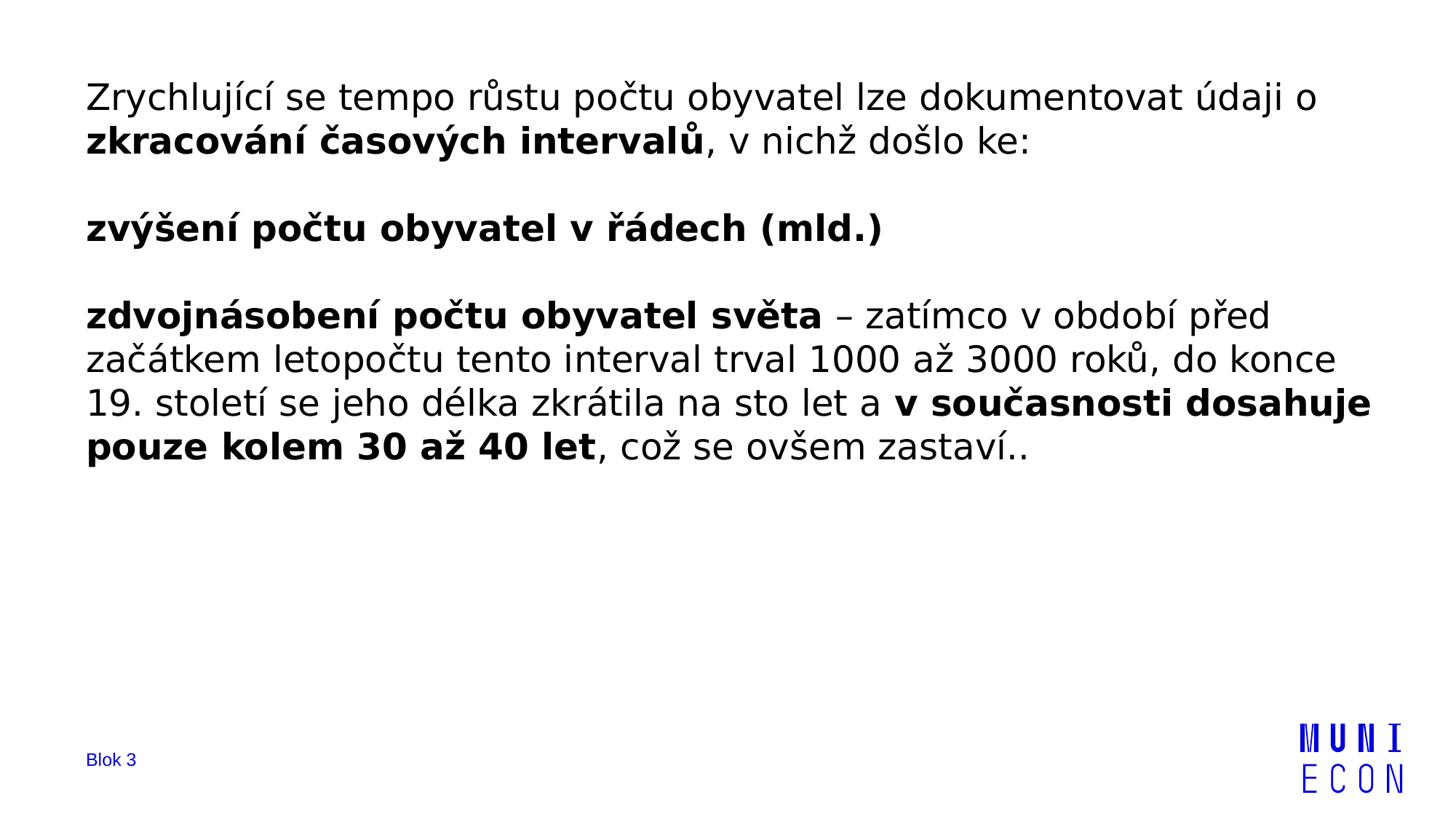

Zrychlující se tempo růstu počtu obyvatel lze dokumentovat údaji o zkracování časových intervalů, v nichž došlo ke:

zvýšení počtu obyvatel v řádech (mld.)

zdvojnásobení počtu obyvatel světa – zatímco v období před začátkem letopočtu tento interval trval 1000 až 3000 roků, do konce 19. století se jeho délka zkrátila na sto let a v současnosti dosahuje pouze kolem 30 až 40 let, což se ovšem zastaví..

Blok 3